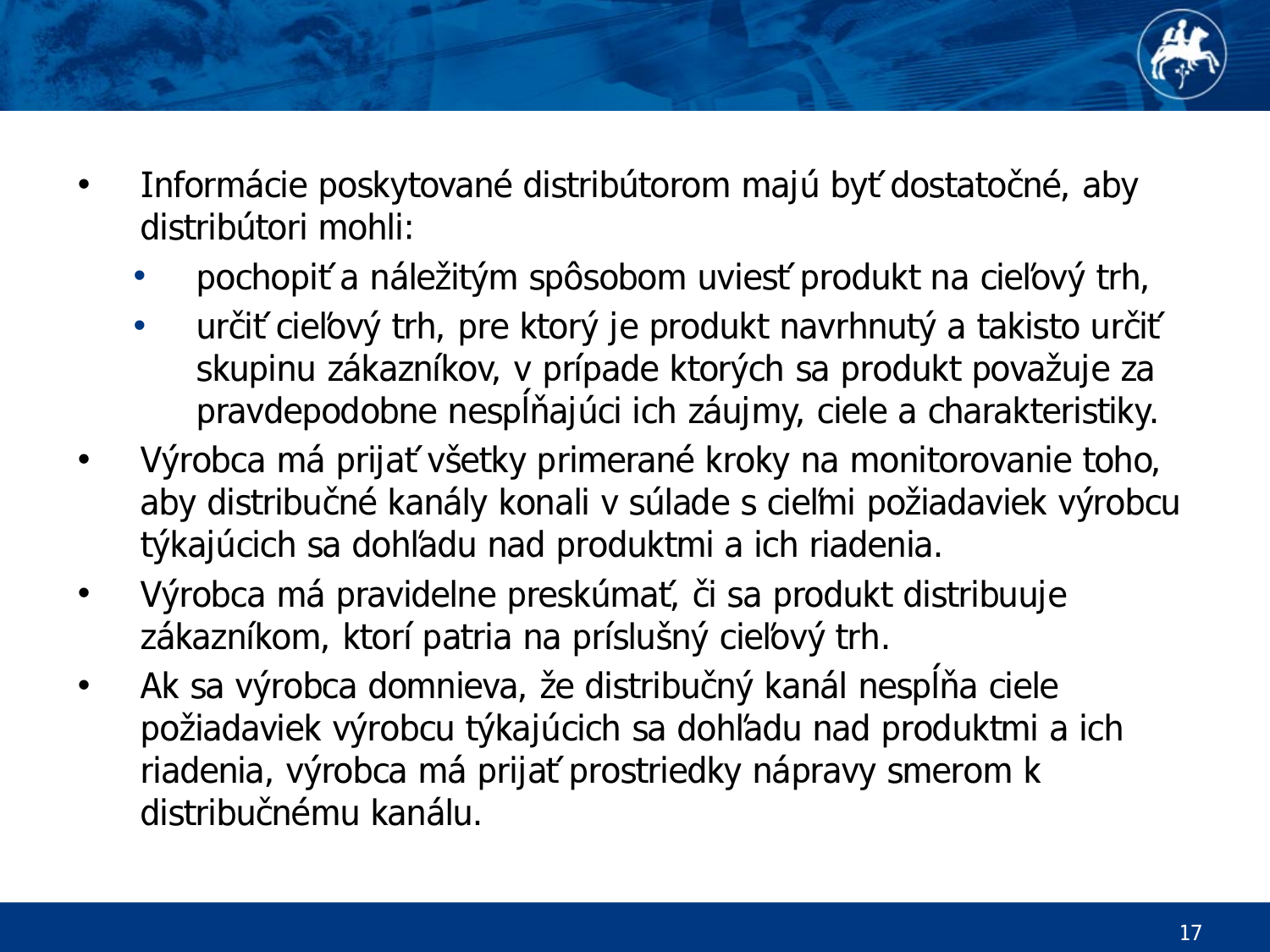

Informácie poskytované distribútorom majú byť dostatočné, aby distribútori mohli:
pochopiť a náležitým spôsobom uviesť produkt na cieľový trh,
určiť cieľový trh, pre ktorý je produkt navrhnutý a takisto určiť skupinu zákazníkov, v prípade ktorých sa produkt považuje za pravdepodobne nespĺňajúci ich záujmy, ciele a charakteristiky.
Výrobca má prijať všetky primerané kroky na monitorovanie toho, aby distribučné kanály konali v súlade s cieľmi požiadaviek výrobcu týkajúcich sa dohľadu nad produktmi a ich riadenia.
Výrobca má pravidelne preskúmať, či sa produkt distribuuje zákazníkom, ktorí patria na príslušný cieľový trh.
Ak sa výrobca domnieva, že distribučný kanál nespĺňa ciele požiadaviek výrobcu týkajúcich sa dohľadu nad produktmi a ich riadenia, výrobca má prijať prostriedky nápravy smerom k distribučnému kanálu.

17